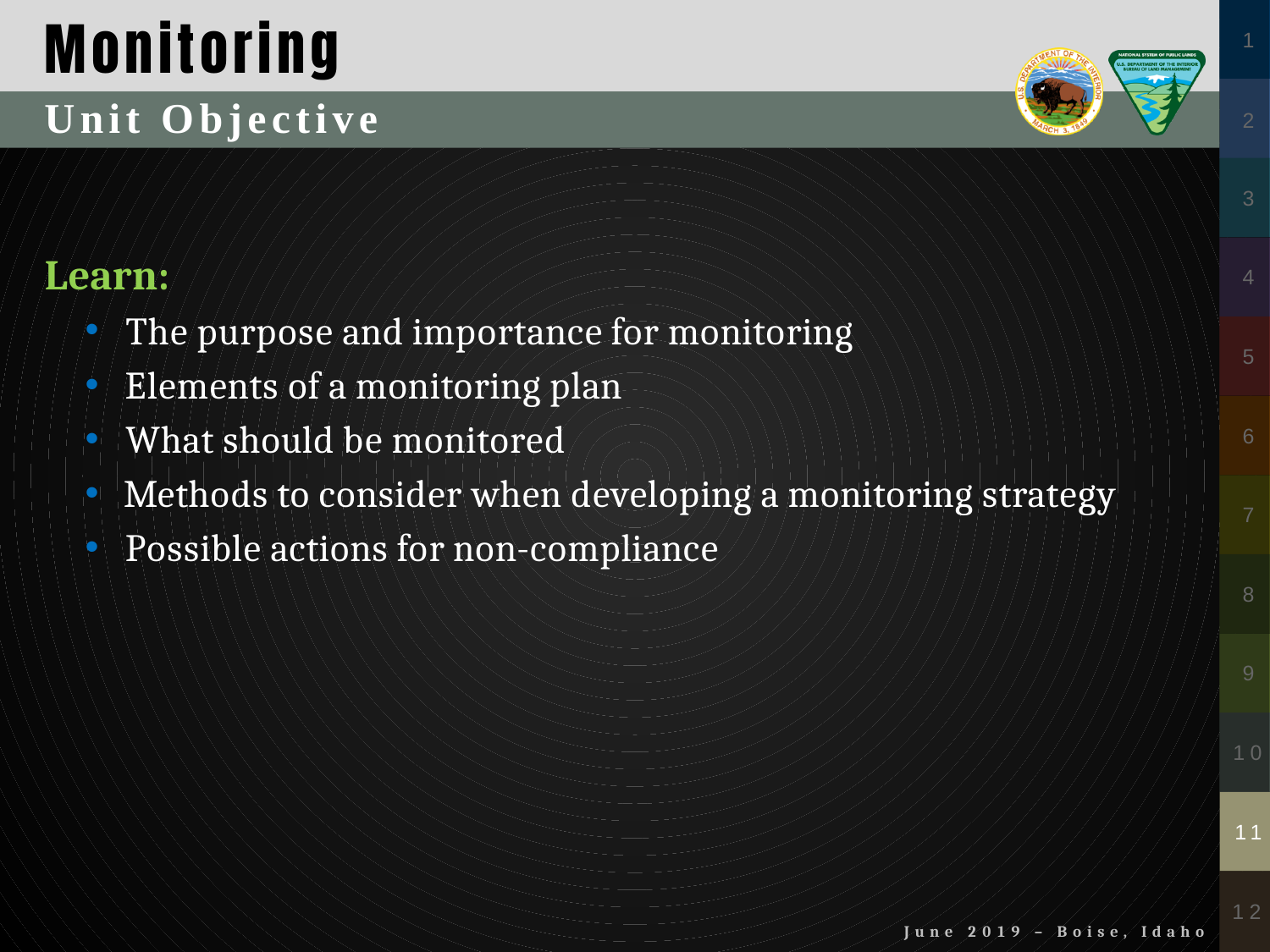

Unit Objective

Learn:
The purpose and importance for monitoring
Elements of a monitoring plan
What should be monitored
Methods to consider when developing a monitoring strategy
Possible actions for non-compliance